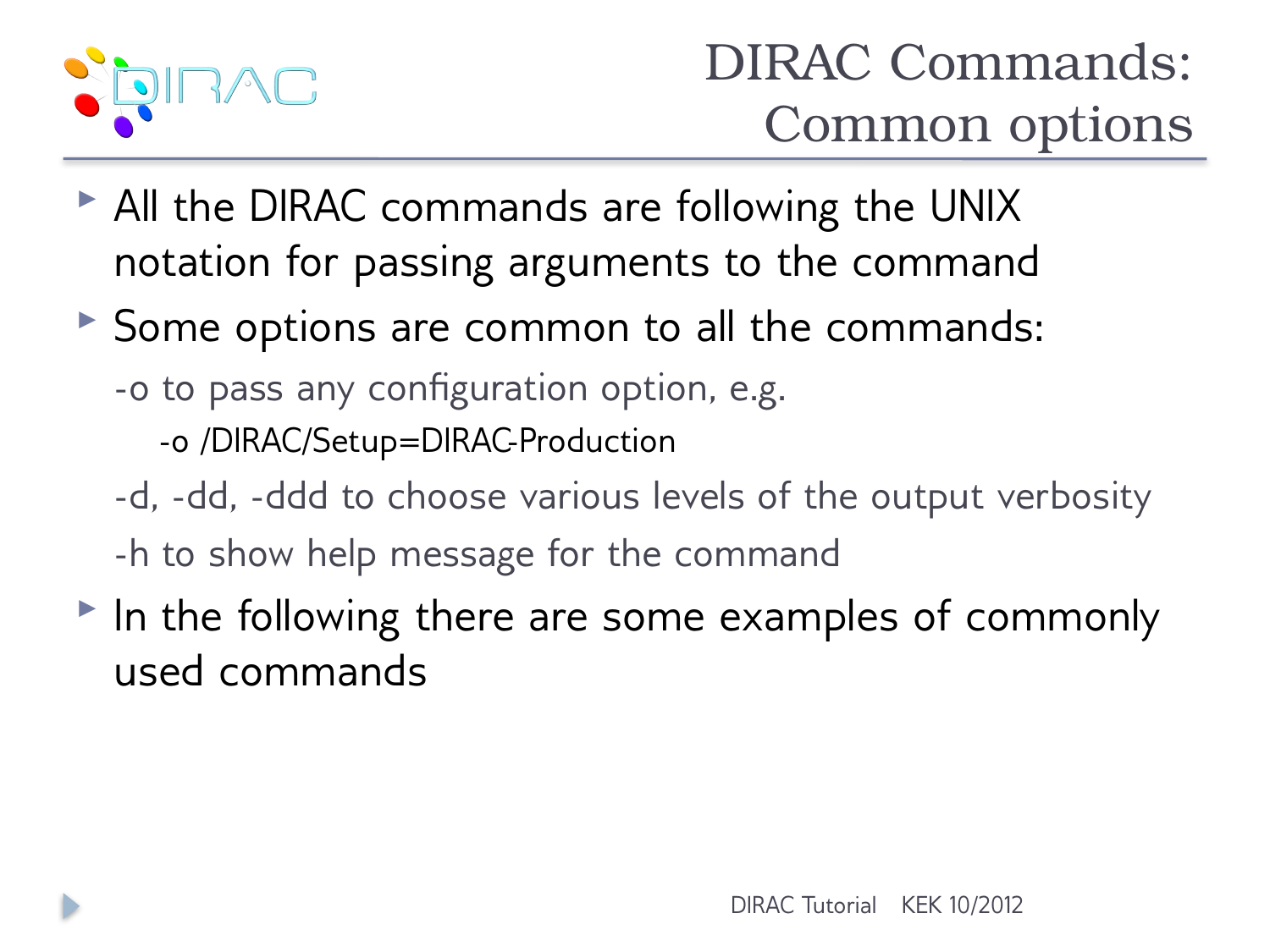

# DIRAC Commands: Common options
All the DIRAC commands are following the UNIX notation for passing arguments to the command
Some options are common to all the commands:
-o to pass any configuration option, e.g.
-o /DIRAC/Setup=DIRAC-Production
-d, -dd, -ddd to choose various levels of the output verbosity
-h to show help message for the command
In the following there are some examples of commonly used commands
DIRAC Tutorial
KEK 10/2012